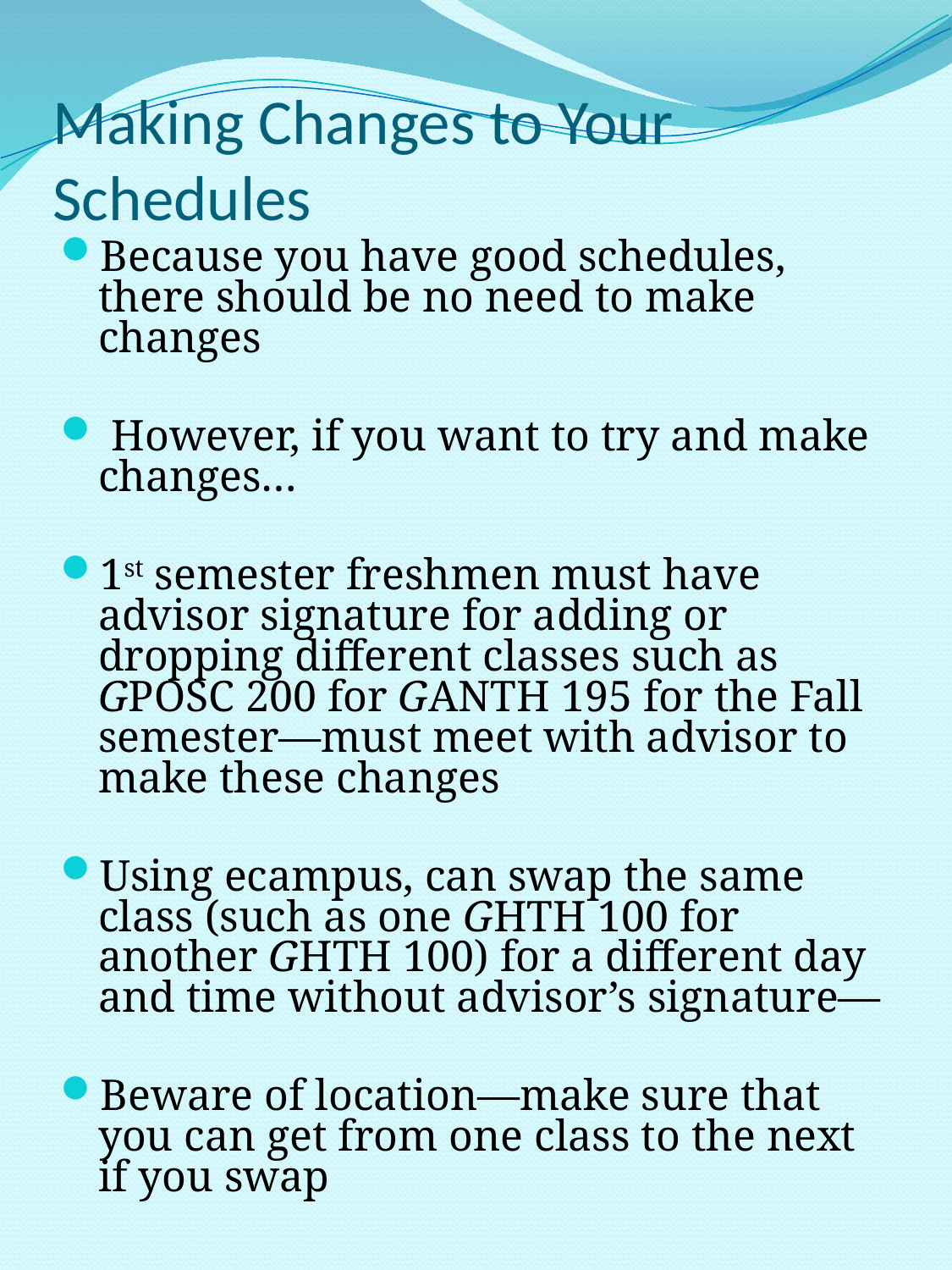

# Making Changes to Your Schedules
Because you have good schedules, there should be no need to make changes

 However, if you want to try and make changes…

1st semester freshmen must have advisor signature for adding or dropping different classes such as GPOSC 200 for GANTH 195 for the Fall semester—must meet with advisor to make these changes

Using ecampus, can swap the same class (such as one GHTH 100 for another GHTH 100) for a different day and time without advisor’s signature—

Beware of location—make sure that you can get from one class to the next if you swap